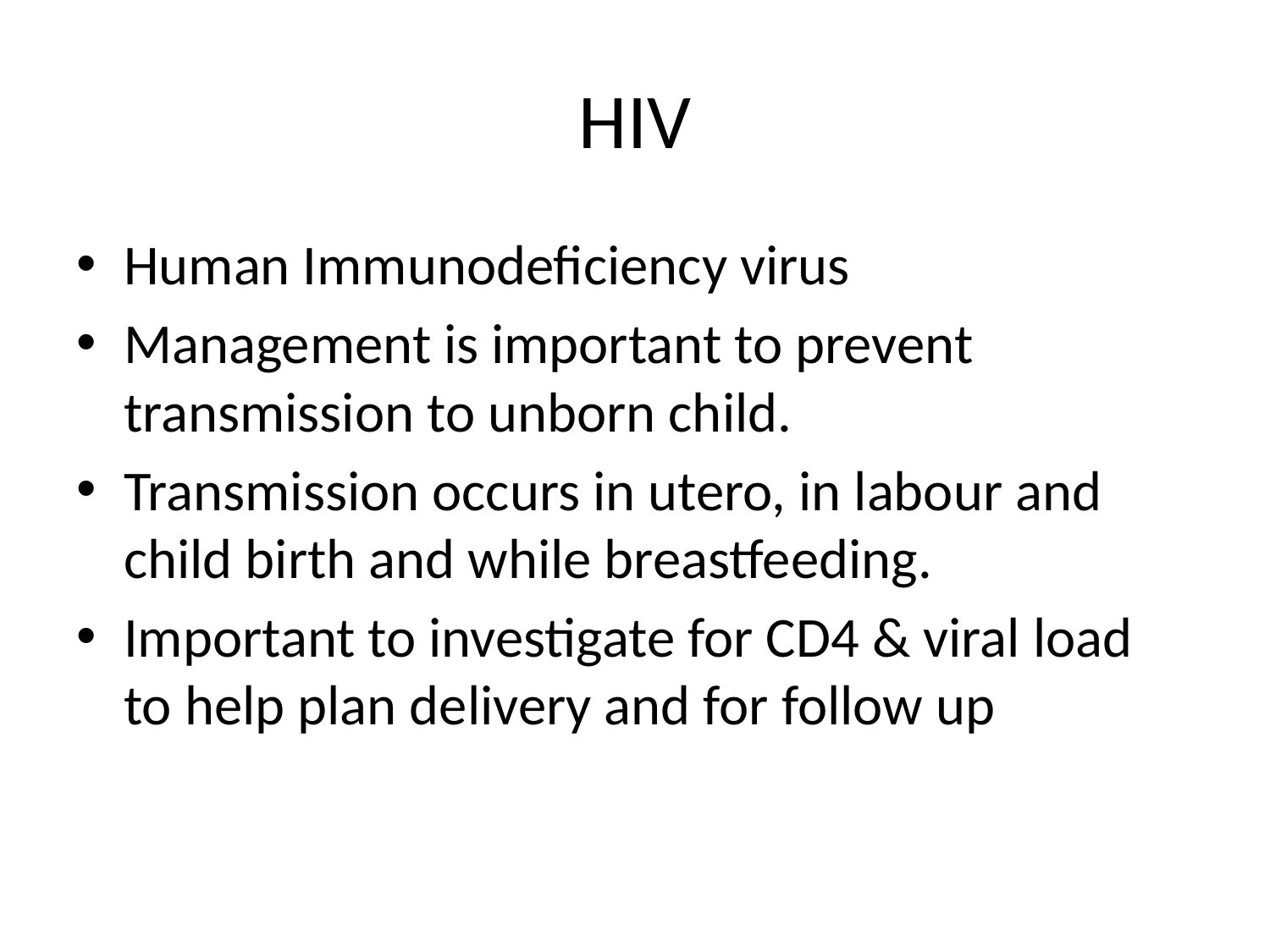

# HIV
Human Immunodeficiency virus
Management is important to prevent transmission to unborn child.
Transmission occurs in utero, in labour and child birth and while breastfeeding.
Important to investigate for CD4 & viral load to help plan delivery and for follow up